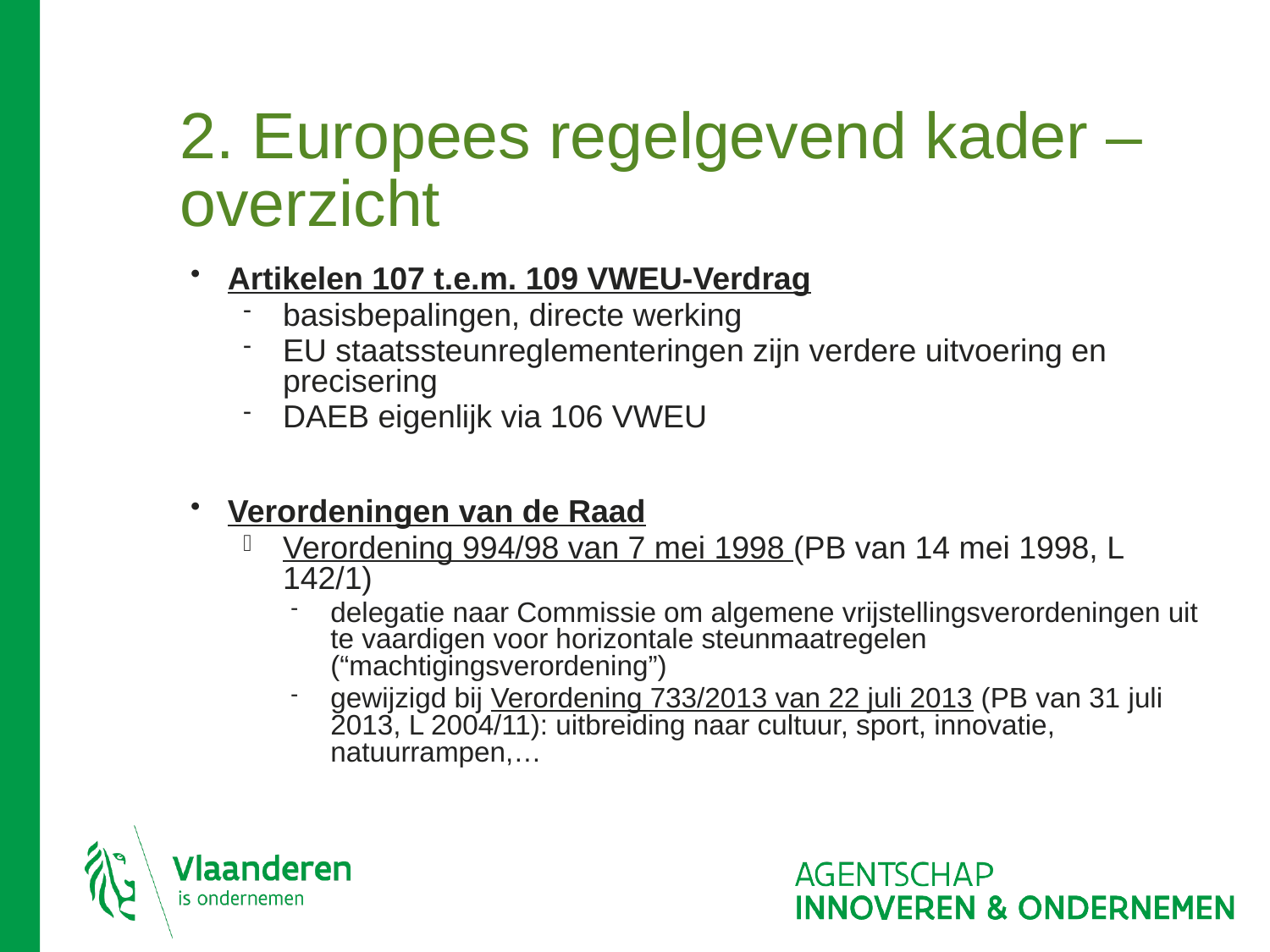

# 2. Europees regelgevend kader – overzicht
Artikelen 107 t.e.m. 109 VWEU-Verdrag
basisbepalingen, directe werking
EU staatssteunreglementeringen zijn verdere uitvoering en precisering
DAEB eigenlijk via 106 VWEU

Verordeningen van de Raad
Verordening 994/98 van 7 mei 1998 (PB van 14 mei 1998, L 142/1)
delegatie naar Commissie om algemene vrijstellingsverordeningen uit te vaardigen voor horizontale steunmaatregelen (“machtigingsverordening”)
gewijzigd bij Verordening 733/2013 van 22 juli 2013 (PB van 31 juli 2013, L 2004/11): uitbreiding naar cultuur, sport, innovatie, natuurrampen,…